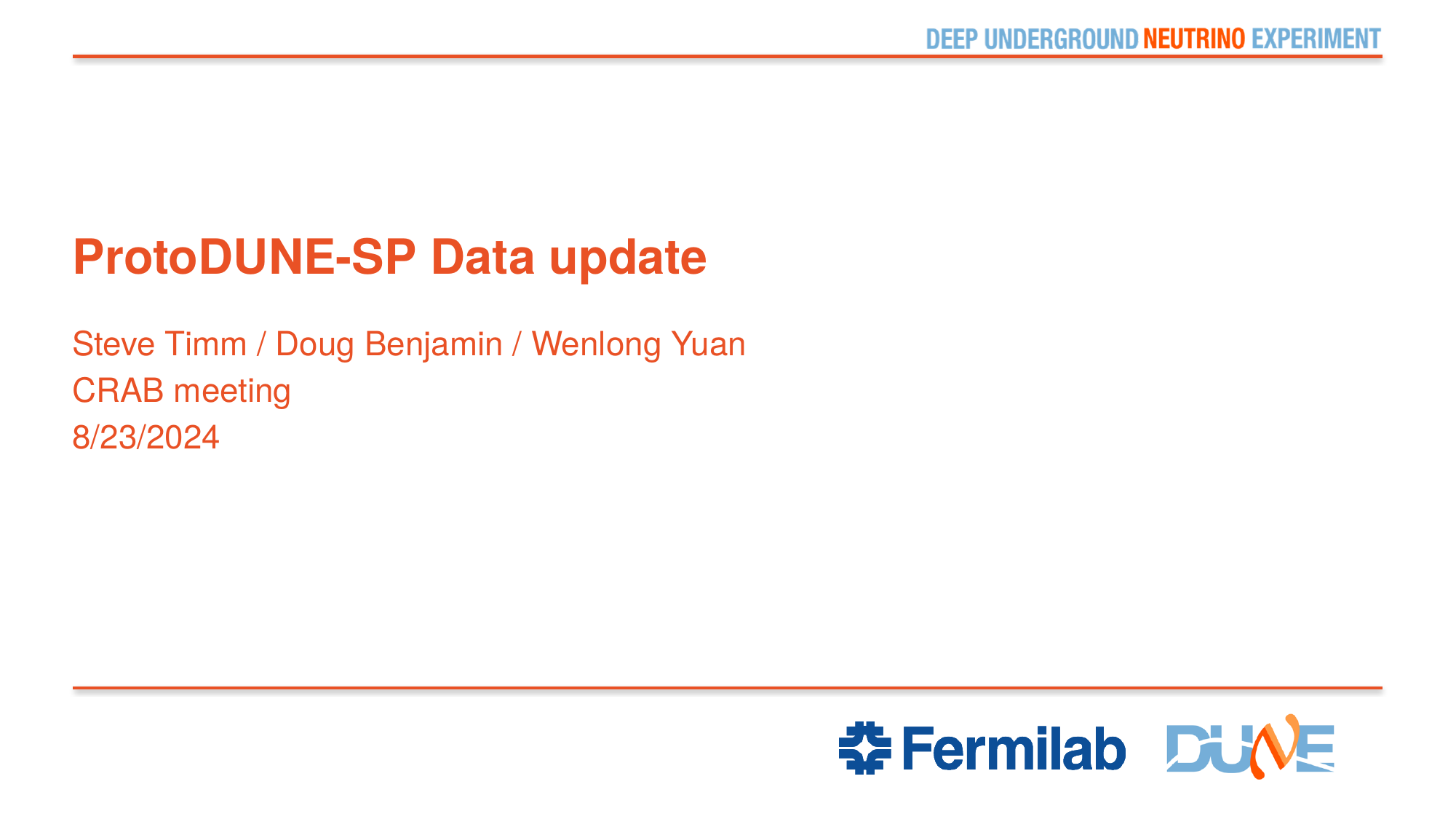

# ProtoDUNE-SP Data update
Steve Timm / Doug Benjamin / Wenlong Yuan
CRAB meeting
8/23/2024